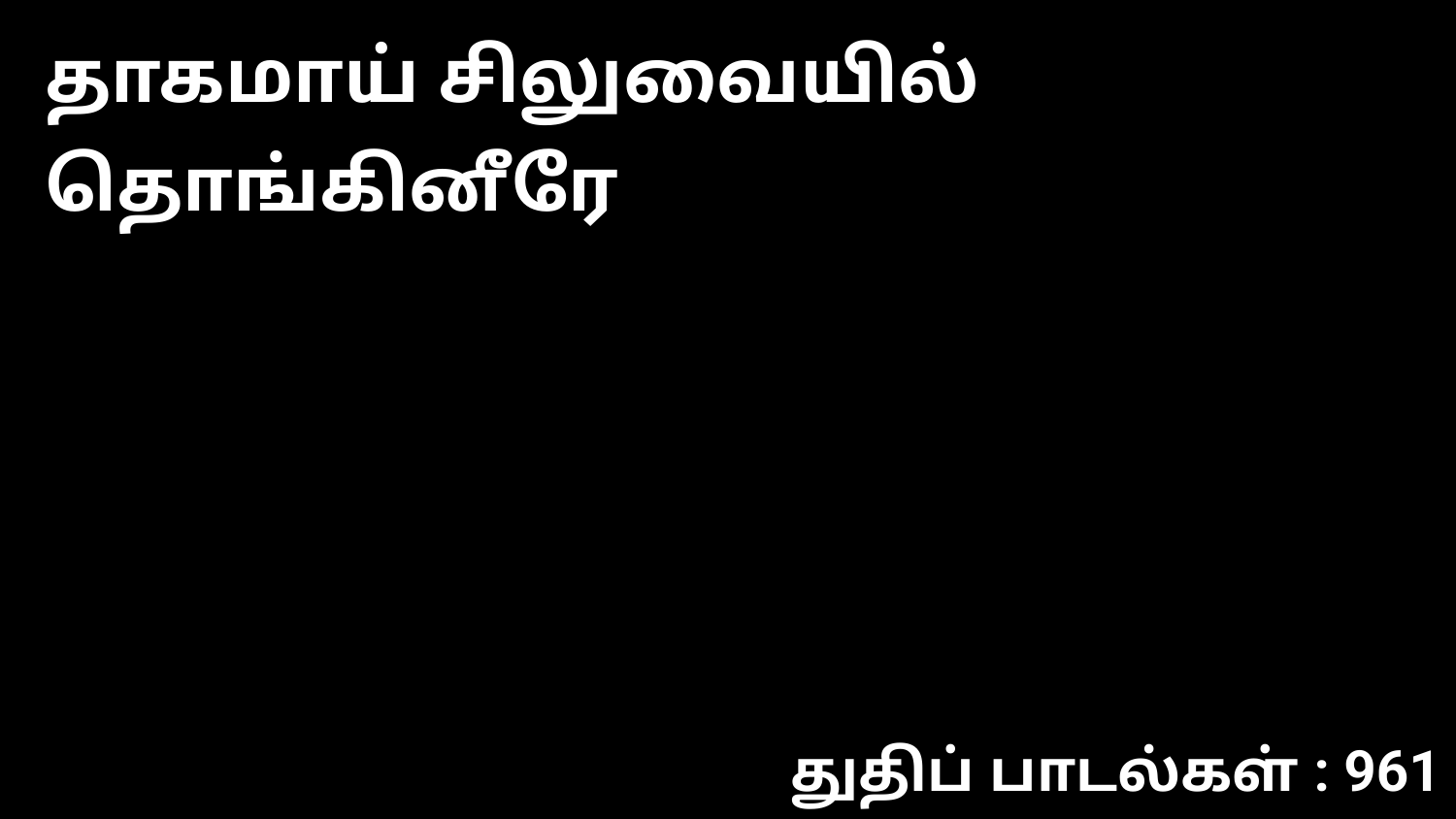

தாகமாய் சிலுவையில் தொங்கினீரே
துதிப் பாடல்கள் : 961